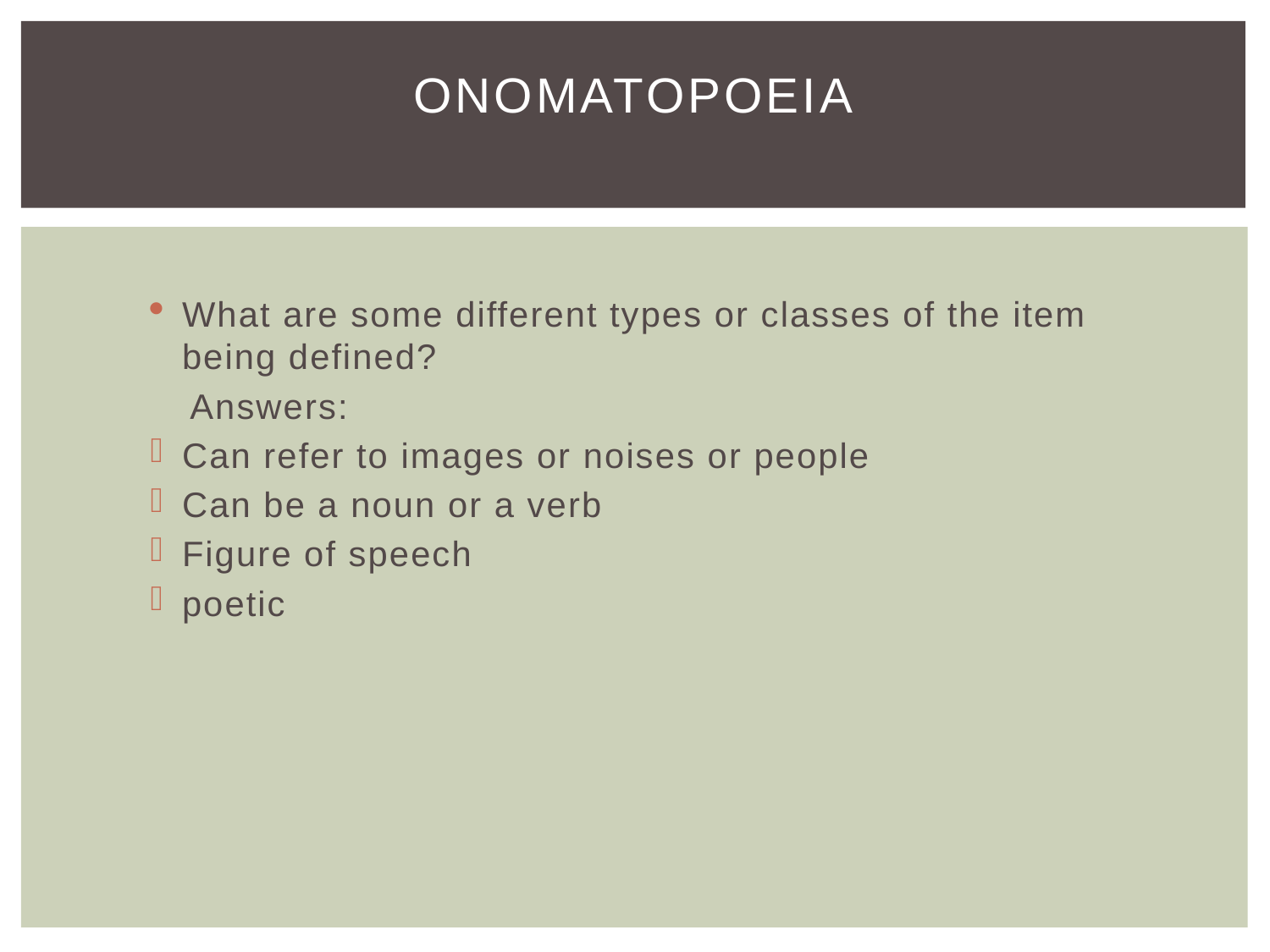

# onomatopoeia
What are some different types or classes of the item being defined?
    Answers:
Can refer to images or noises or people
Can be a noun or a verb
Figure of speech
poetic
28